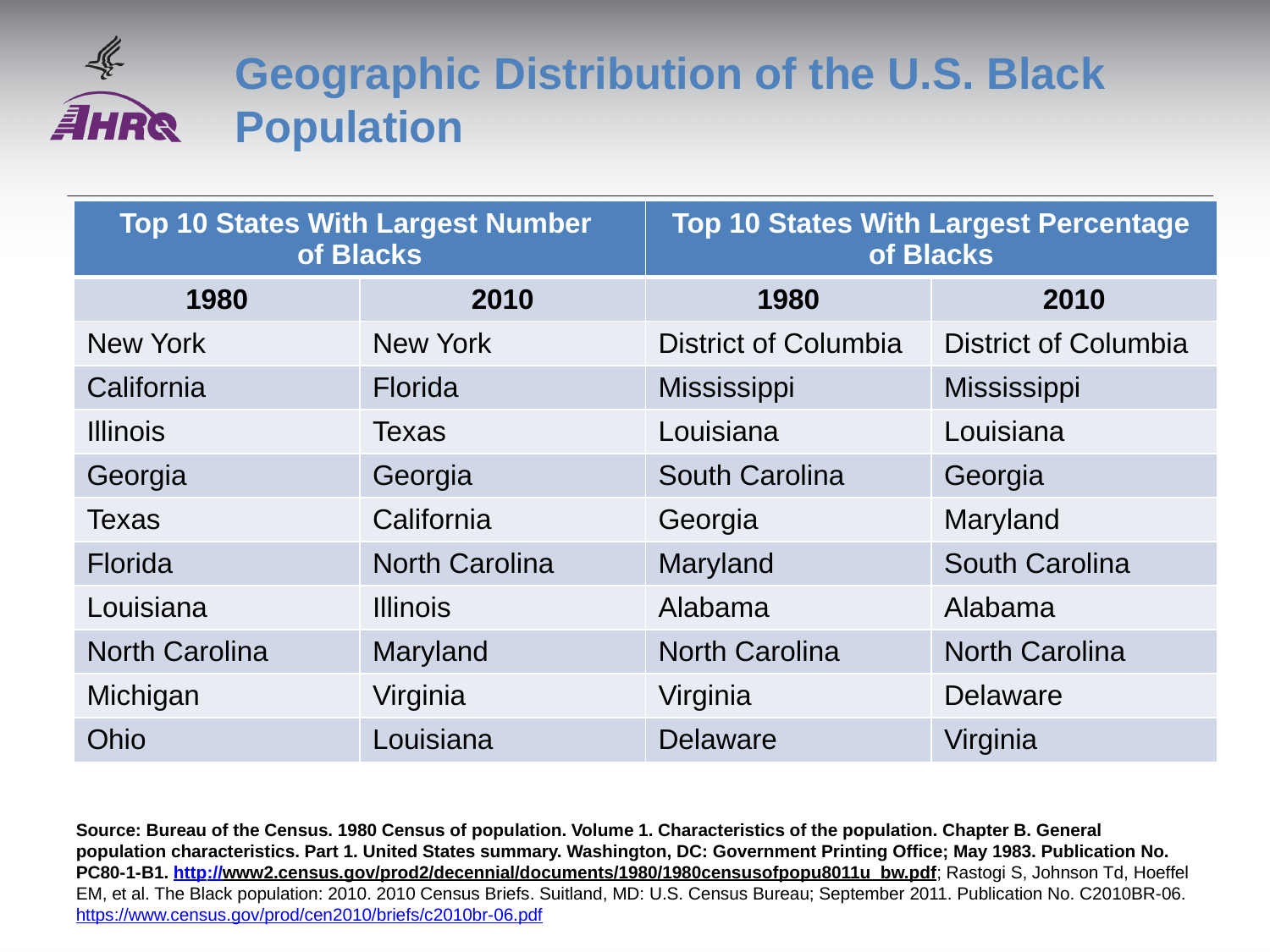

# Geographic Distribution of the U.S. Black Population
| Top 10 States With Largest Number of Blacks |  | Top 10 States With Largest Percentage of Blacks |  |
| --- | --- | --- | --- |
| 1980 | 2010 | 1980 | 2010 |
| New York | New York | District of Columbia | District of Columbia |
| California | Florida | Mississippi | Mississippi |
| Illinois | Texas | Louisiana | Louisiana |
| Georgia | Georgia | South Carolina | Georgia |
| Texas | California | Georgia | Maryland |
| Florida | North Carolina | Maryland | South Carolina |
| Louisiana | Illinois | Alabama | Alabama |
| North Carolina | Maryland | North Carolina | North Carolina |
| Michigan | Virginia | Virginia | Delaware |
| Ohio | Louisiana | Delaware | Virginia |
Source: Bureau of the Census. 1980 Census of population. Volume 1. Characteristics of the population. Chapter B. General population characteristics. Part 1. United States summary. Washington, DC: Government Printing Office; May 1983. Publication No. PC80-1-B1. http://www2.census.gov/prod2/decennial/documents/1980/1980censusofpopu8011u_bw.pdf; Rastogi S, Johnson Td, Hoeffel EM, et al. The Black population: 2010. 2010 Census Briefs. Suitland, MD: U.S. Census Bureau; September 2011. Publication No. C2010BR-06. https://www.census.gov/prod/cen2010/briefs/c2010br-06.pdf